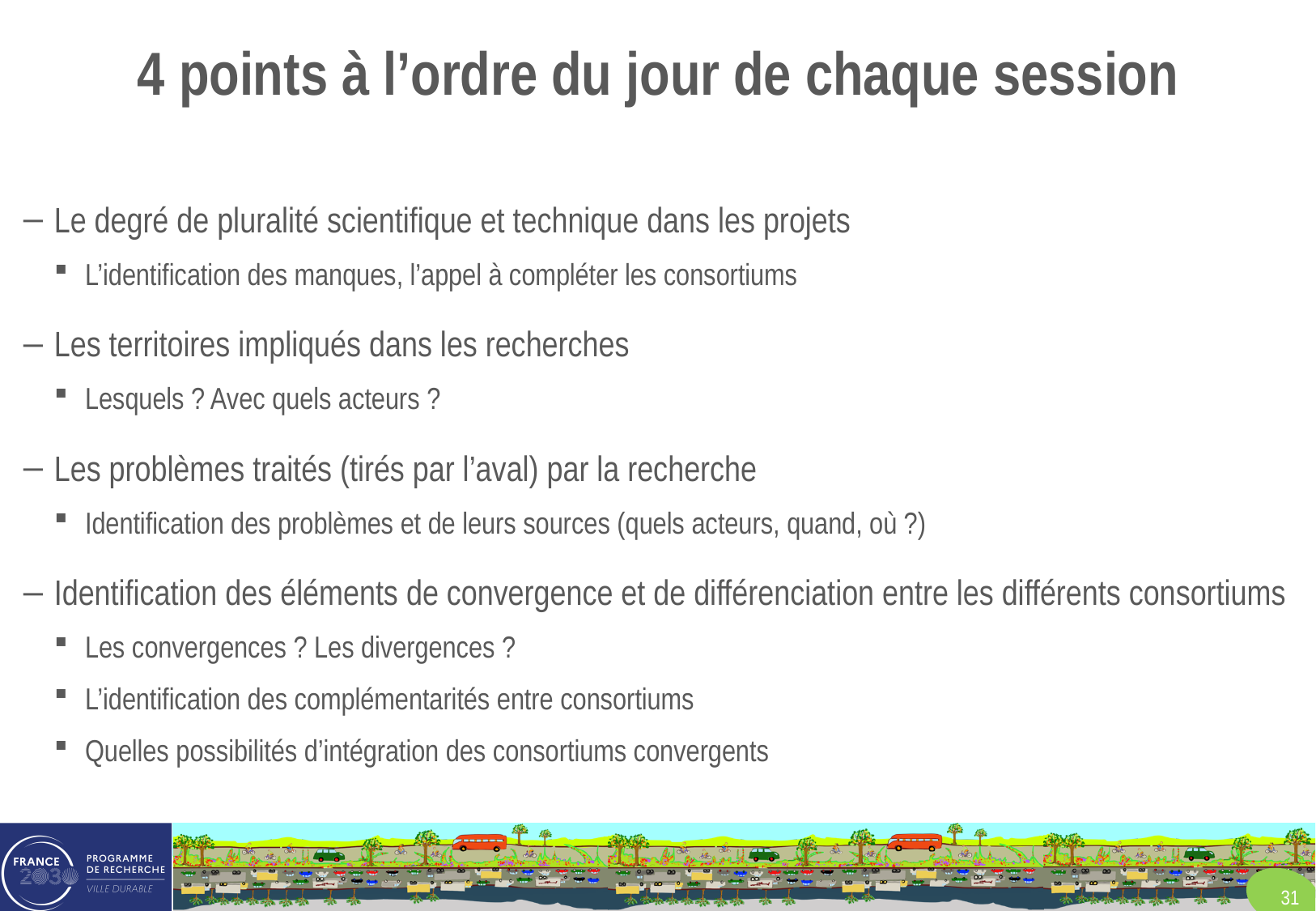

# 4 points à l’ordre du jour de chaque session
Le degré de pluralité scientifique et technique dans les projets
L’identification des manques, l’appel à compléter les consortiums
Les territoires impliqués dans les recherches
Lesquels ? Avec quels acteurs ?
Les problèmes traités (tirés par l’aval) par la recherche
Identification des problèmes et de leurs sources (quels acteurs, quand, où ?)
Identification des éléments de convergence et de différenciation entre les différents consortiums
Les convergences ? Les divergences ?
L’identification des complémentarités entre consortiums
Quelles possibilités d’intégration des consortiums convergents
31